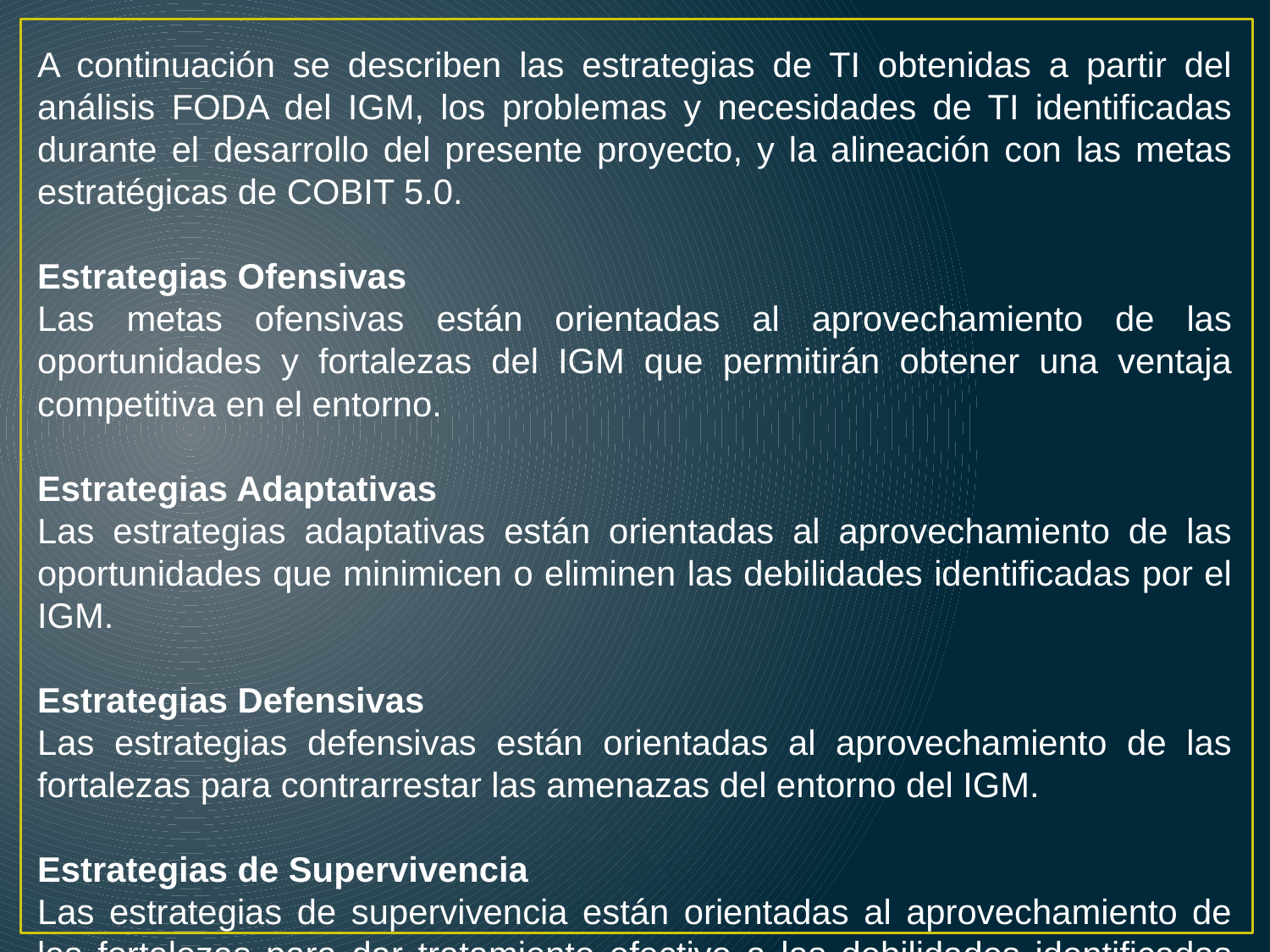

A continuación se describen las estrategias de TI obtenidas a partir del análisis FODA del IGM, los problemas y necesidades de TI identificadas durante el desarrollo del presente proyecto, y la alineación con las metas estratégicas de COBIT 5.0.

Estrategias Ofensivas
Las metas ofensivas están orientadas al aprovechamiento de las oportunidades y fortalezas del IGM que permitirán obtener una ventaja competitiva en el entorno.

Estrategias Adaptativas
Las estrategias adaptativas están orientadas al aprovechamiento de las oportunidades que minimicen o eliminen las debilidades identificadas por el IGM.

Estrategias Defensivas
Las estrategias defensivas están orientadas al aprovechamiento de las fortalezas para contrarrestar las amenazas del entorno del IGM.

Estrategias de Supervivencia
Las estrategias de supervivencia están orientadas al aprovechamiento de las fortalezas para dar tratamiento efectivo a las debilidades identificadas por el IGM.